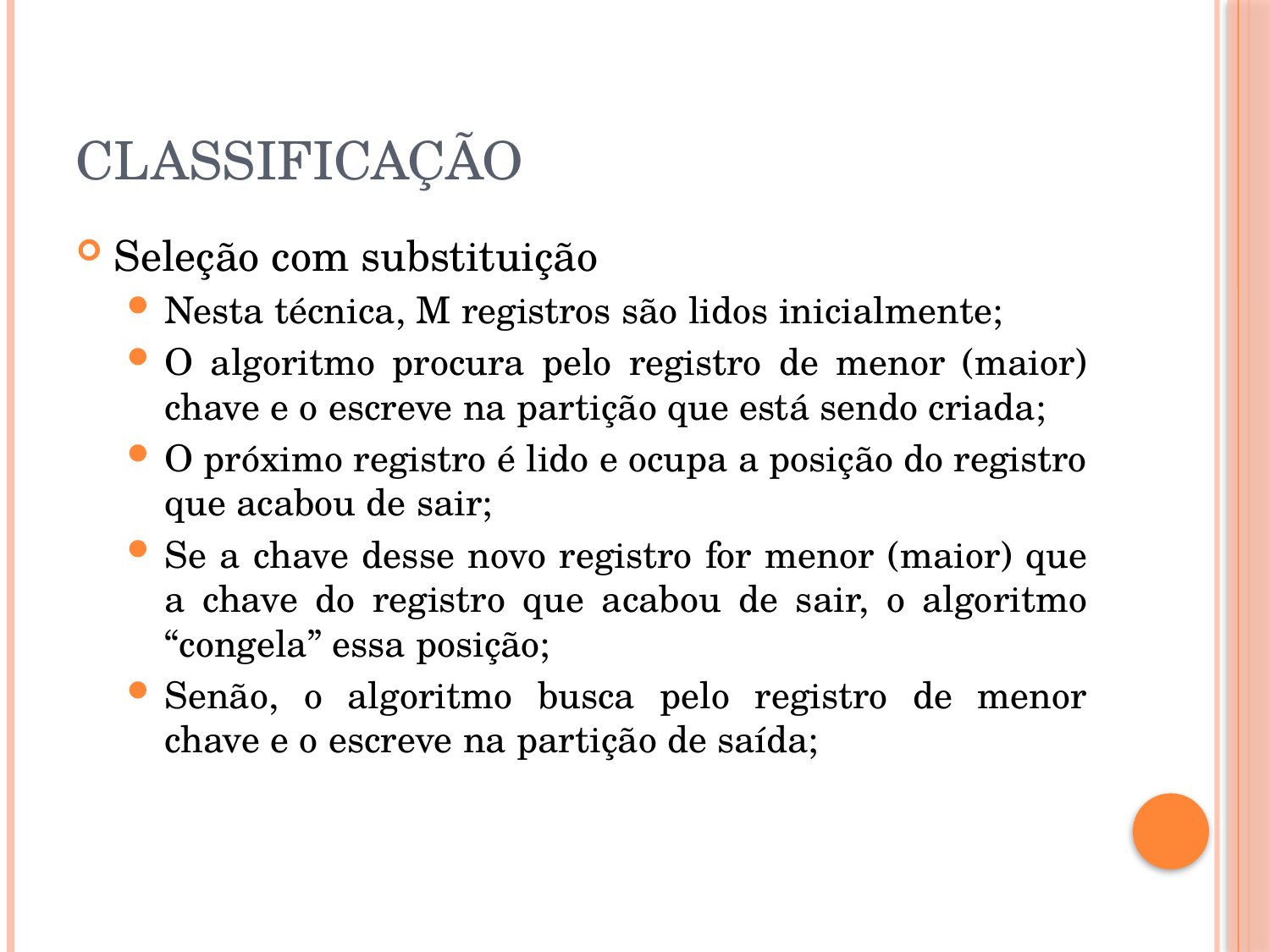

# Classificação
Seleção com substituição
Nesta técnica, M registros são lidos inicialmente;
O algoritmo procura pelo registro de menor (maior) chave e o escreve na partição que está sendo criada;
O próximo registro é lido e ocupa a posição do registro que acabou de sair;
Se a chave desse novo registro for menor (maior) que a chave do registro que acabou de sair, o algoritmo “congela” essa posição;
Senão, o algoritmo busca pelo registro de menor chave e o escreve na partição de saída;